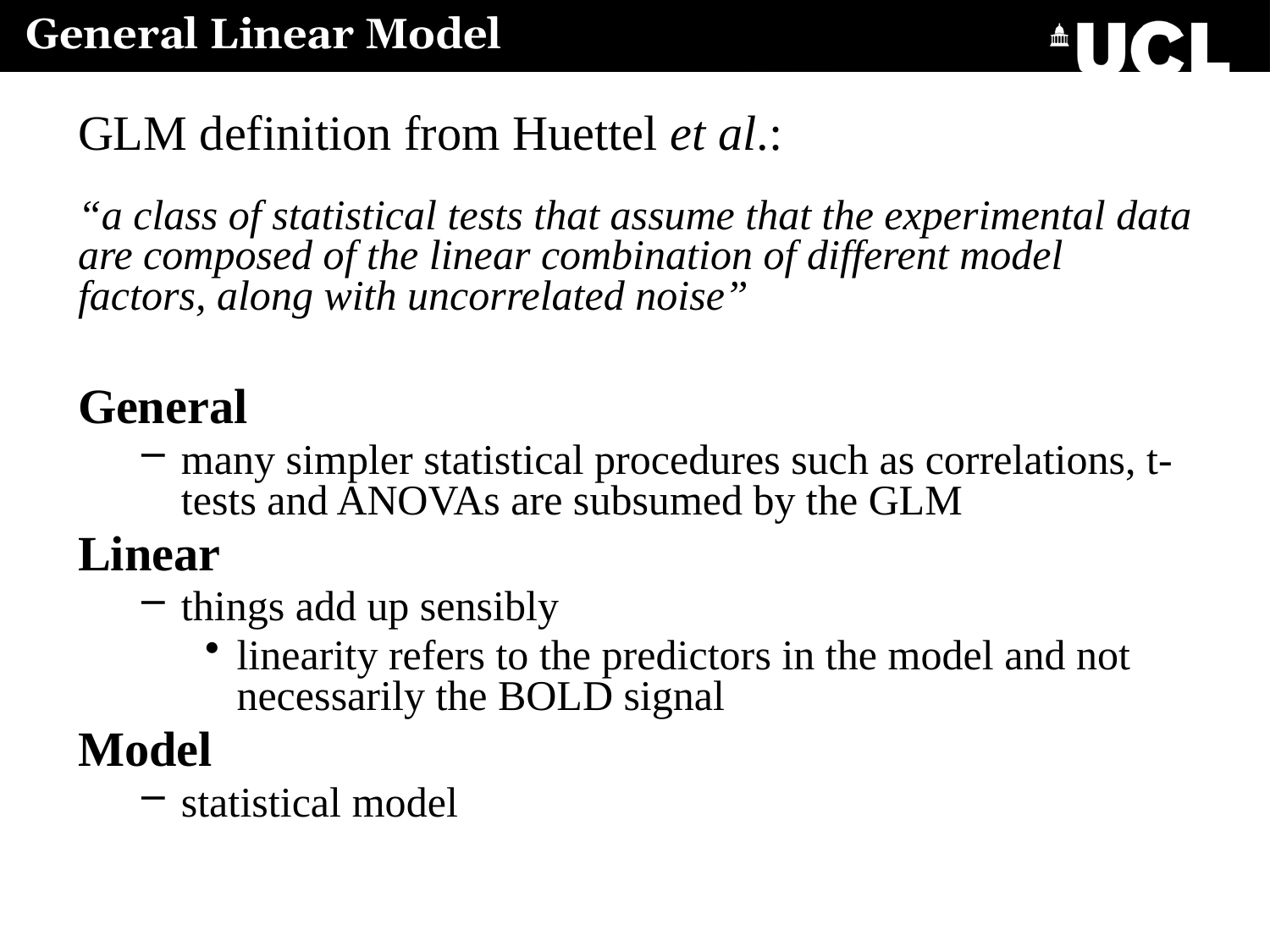

General Linear Model
GLM definition from Huettel et al.:

“a class of statistical tests that assume that the experimental data are composed of the linear combination of different model factors, along with uncorrelated noise”

General
many simpler statistical procedures such as correlations, t-tests and ANOVAs are subsumed by the GLM
Linear
things add up sensibly
linearity refers to the predictors in the model and not necessarily the BOLD signal
Model
statistical model